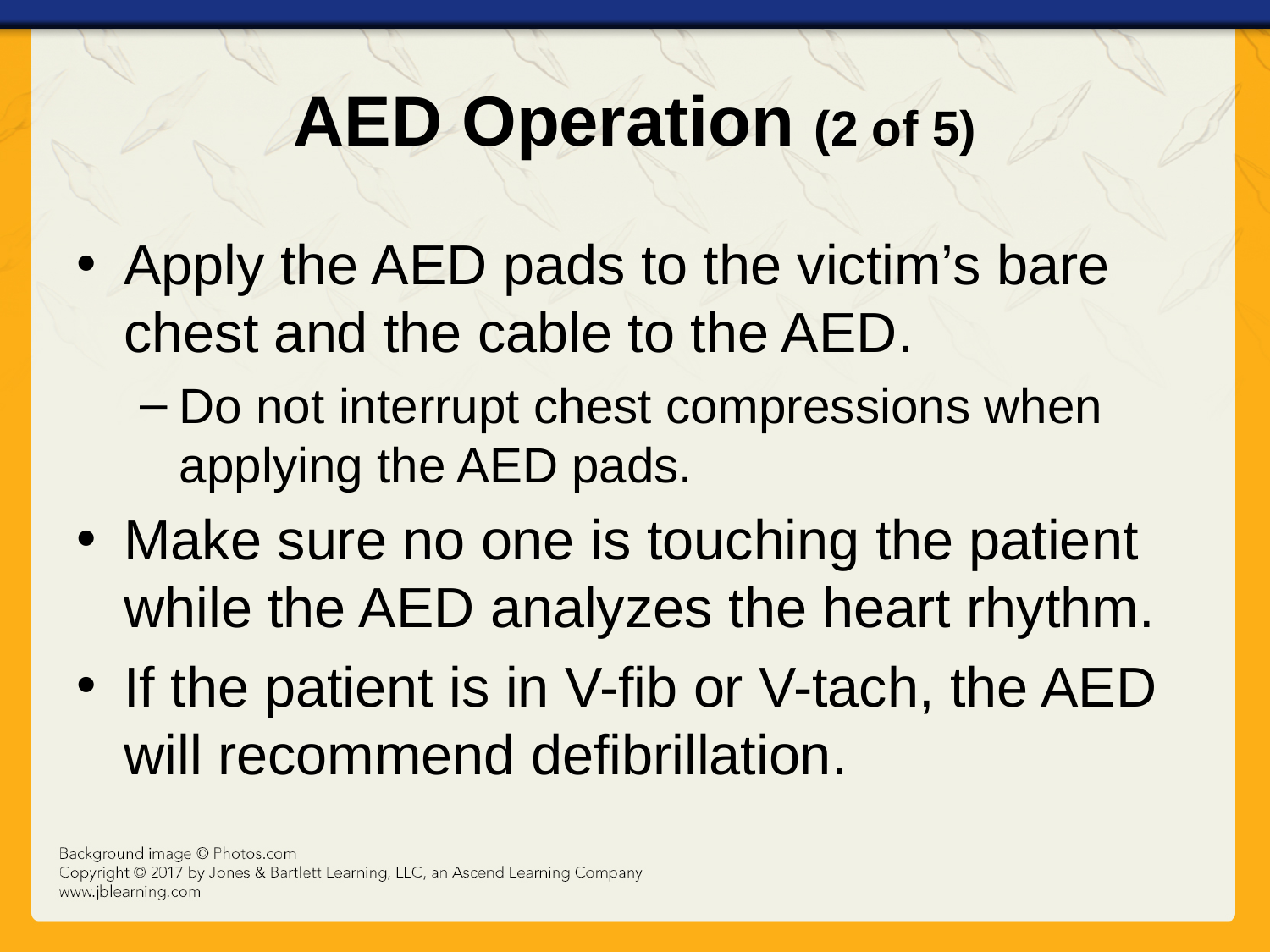

# AED Operation (2 of 5)
Apply the AED pads to the victim’s bare chest and the cable to the AED.
Do not interrupt chest compressions when applying the AED pads.
Make sure no one is touching the patient while the AED analyzes the heart rhythm.
If the patient is in V-fib or V-tach, the AED will recommend defibrillation.